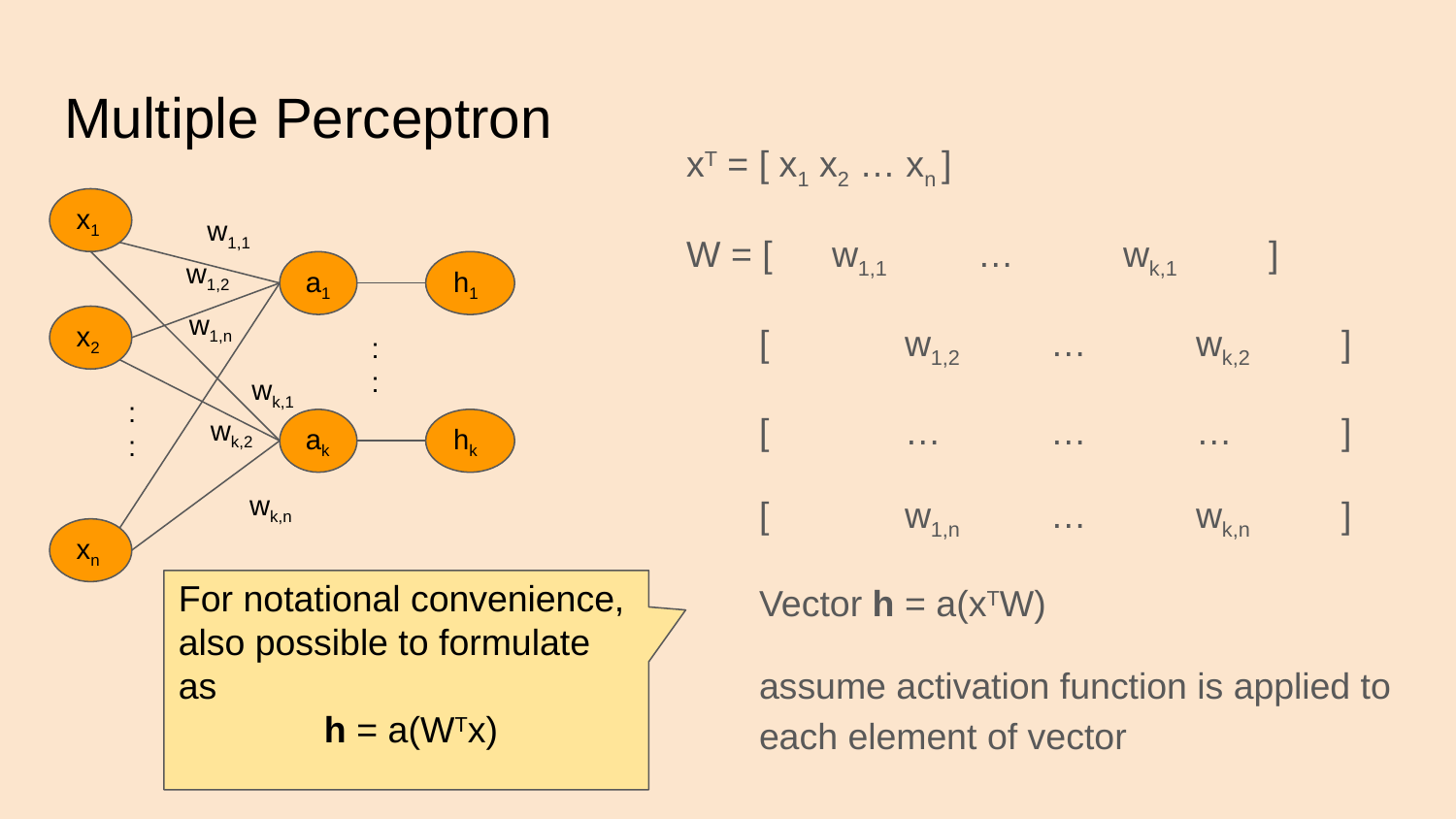

# Multiple Perceptron
xT = [ x1 x2 … xn ]
W = [ 	w1,1 	…	wk,1	]
[	w1,2 	…	wk,2	]
[	… 	…	…	]
[	w1,n 	…	wk,n	]
Vector h = a(xTW)
assume activation function is applied to each element of vector

x1
w1,1
w1,2
a1
h1
w1,n
x2
:
:
wk,1
:
:
wk,2
ak
hk
wk,n
xn
For notational convenience, also possible to formulate as
	h = a(WTx)